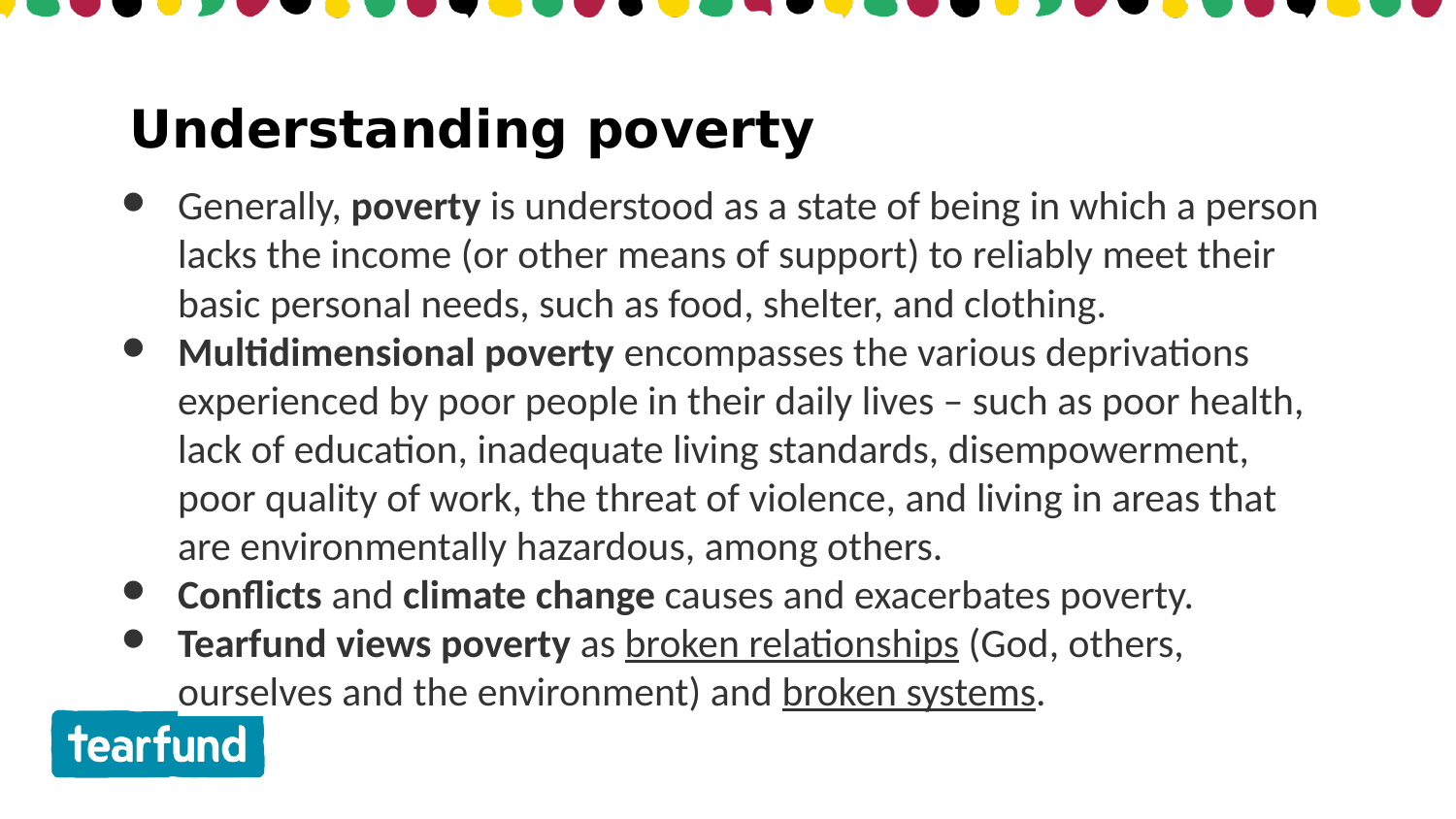

Understanding poverty

Generally, poverty is understood as a state of being in which a person lacks the income (or other means of support) to reliably meet their basic personal needs, such as food, shelter, and clothing.
Multidimensional poverty encompasses the various deprivations experienced by poor people in their daily lives – such as poor health, lack of education, inadequate living standards, disempowerment, poor quality of work, the threat of violence, and living in areas that are environmentally hazardous, among others.
Conflicts and climate change causes and exacerbates poverty.
Tearfund views poverty as broken relationships (God, others, ourselves and the environment) and broken systems.